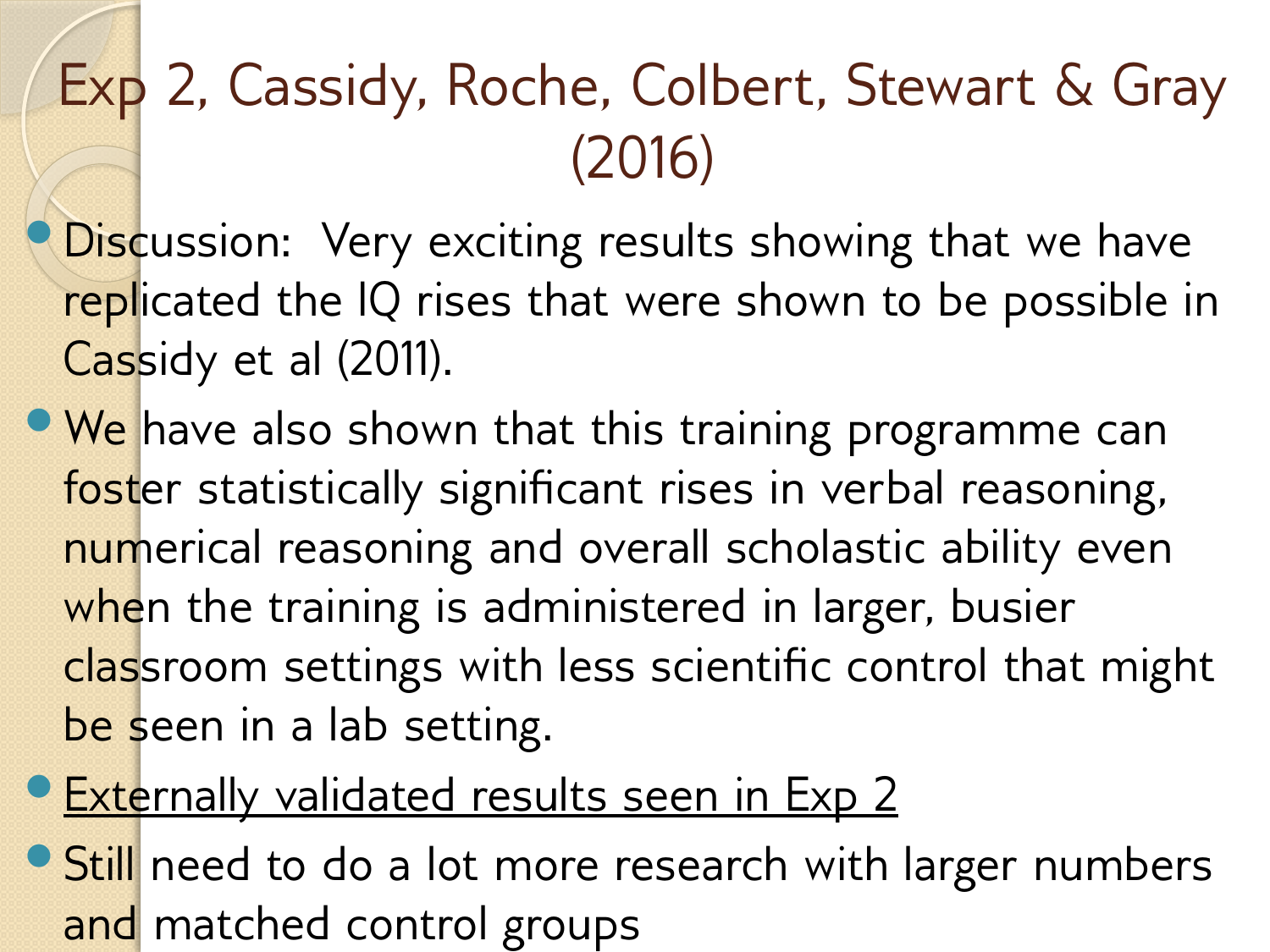

# Exp 2, Cassidy, Roche, Colbert, Stewart & Gray (2016)
Discussion:  Very exciting results showing that we have replicated the IQ rises that were shown to be possible in Cassidy et al (2011).
We have also shown that this training programme can foster statistically significant rises in verbal reasoning, numerical reasoning and overall scholastic ability even when the training is administered in larger, busier classroom settings with less scientific control that might be seen in a lab setting.
Externally validated results seen in Exp 2
Still need to do a lot more research with larger numbers and matched control groups